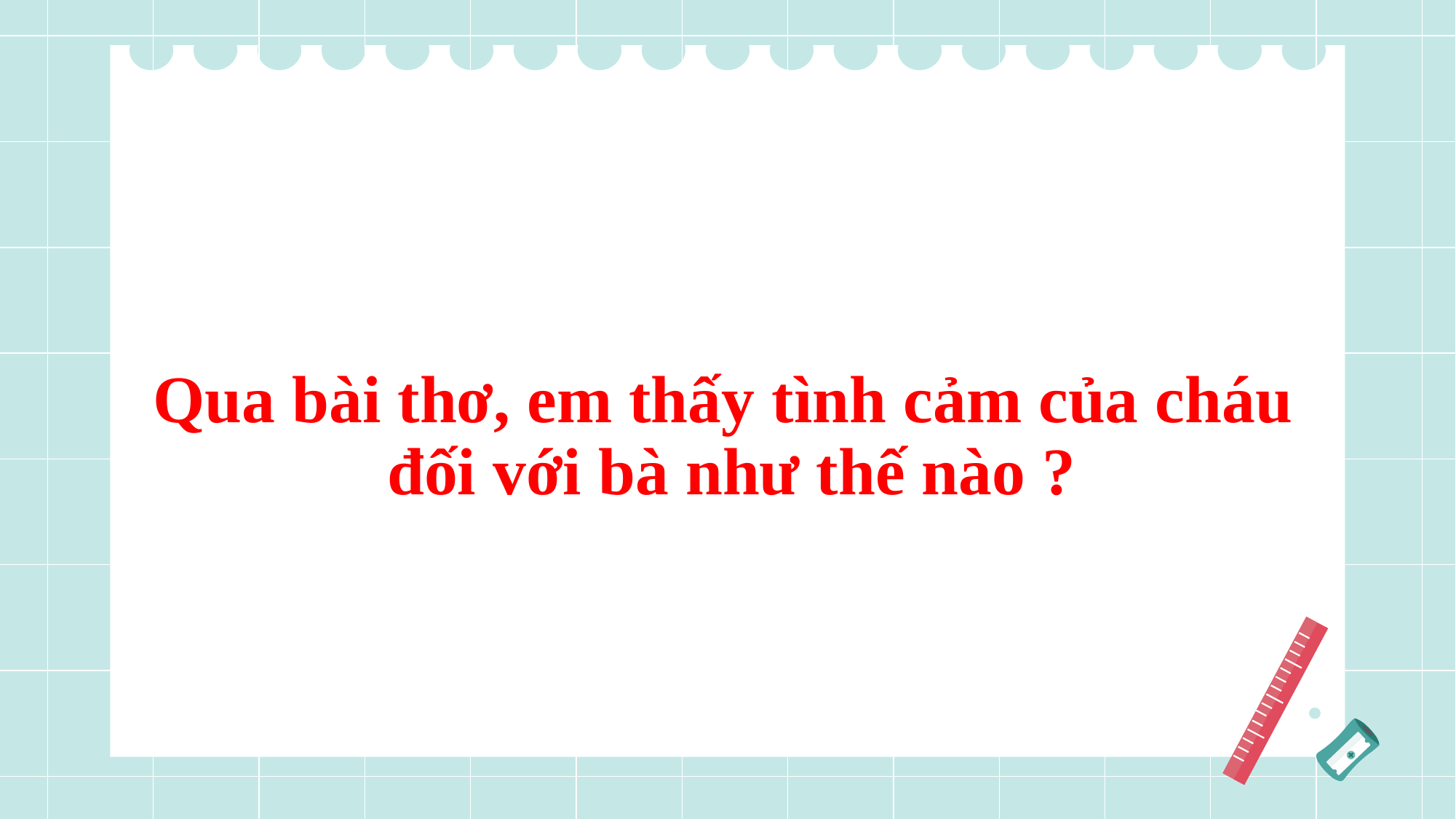

Qua bài thơ, em thấy tình cảm của cháu
đối với bà như thế nào ?